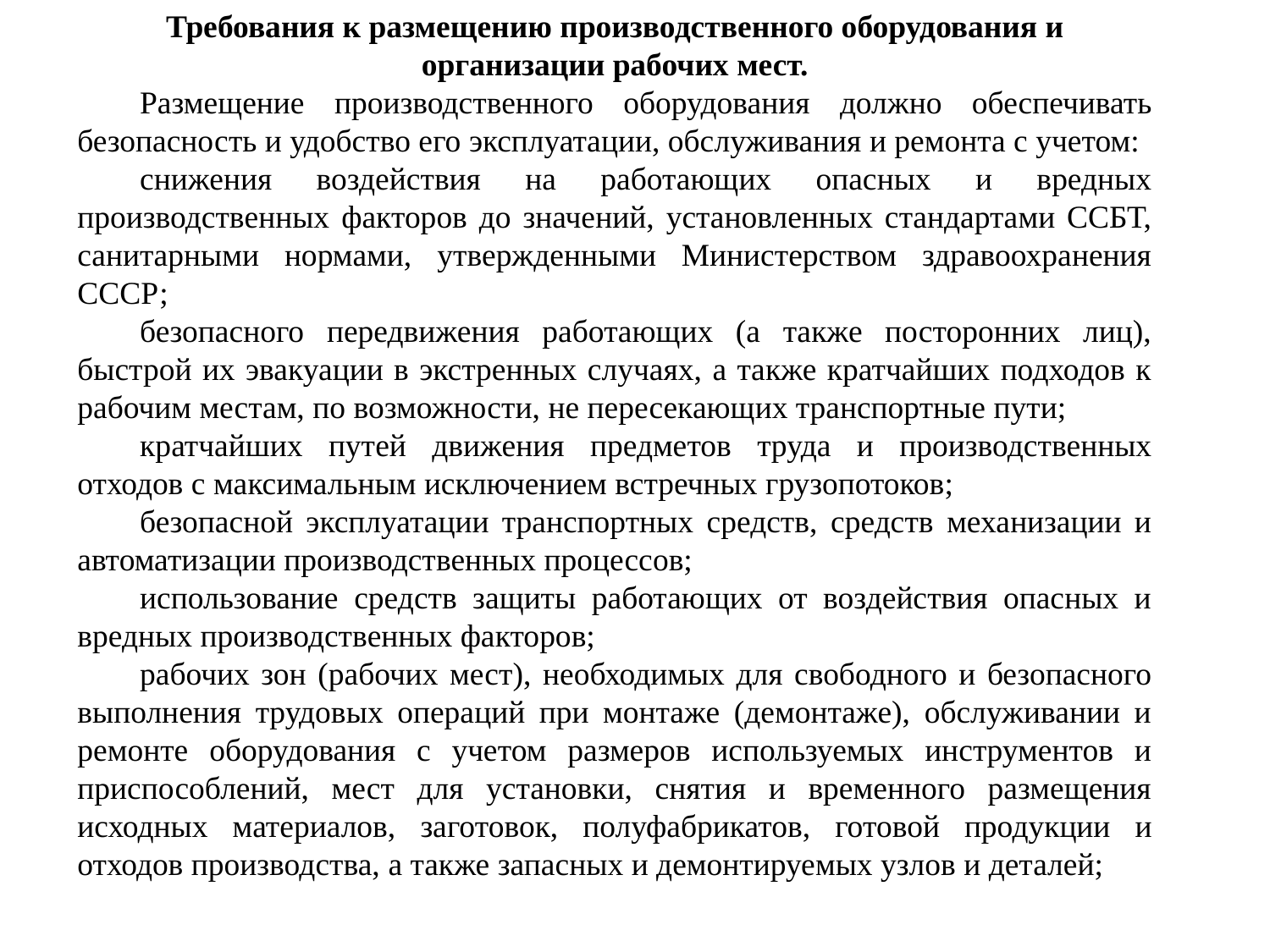

Требования к размещению производственного оборудования и организации рабочих мест.
Размещение производственного оборудования должно обеспечивать безопасность и удобство его эксплуатации, обслуживания и ремонта с учетом:
снижения воздействия на работающих опасных и вредных производственных факторов до значений, установленных стандартами ССБТ, санитарными нормами, утвержденными Министерством здравоохранения СССР;
безопасного передвижения работающих (а также посторонних лиц), быстрой их эвакуации в экстренных случаях, а также кратчайших подходов к рабочим местам, по возможности, не пересекающих транспортные пути;
кратчайших путей движения предметов труда и производственных отходов с максимальным исключением встречных грузопотоков;
безопасной эксплуатации транспортных средств, средств механизации и автоматизации производственных процессов;
использование средств защиты работающих от воздействия опасных и вредных производственных факторов;
рабочих зон (рабочих мест), необходимых для свободного и безопасного выполнения трудовых операций при монтаже (демонтаже), обслуживании и ремонте оборудования с учетом размеров используемых инструментов и приспособлений, мест для установки, снятия и временного размещения исходных материалов, заготовок, полуфабрикатов, готовой продукции и отходов производства, а также запасных и демонтируемых узлов и деталей;